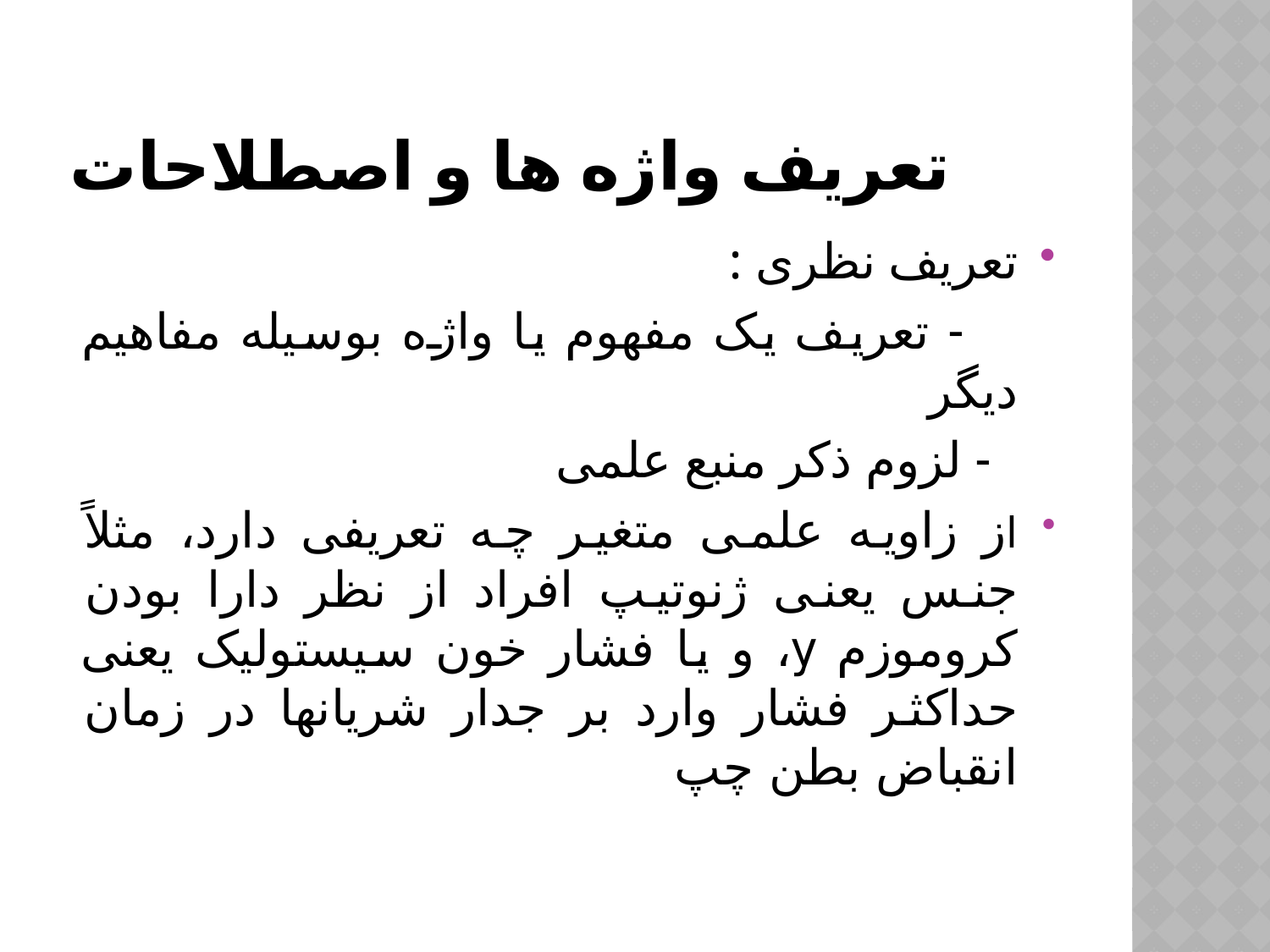

# تعریف واژه ها و اصطلاحات
تعریف نظری :
     - تعریف یک مفهوم یا واژه بوسیله مفاهیم دیگر
     - لزوم ذکر منبع علمی
از زاویه علمی متغیر چه تعریفی دارد، مثلاً جنس یعنی ژنوتیپ افراد از نظر دارا بودن کروموزم y، و یا فشار خون سیستولیک یعنی حداکثر فشار وارد بر جدار شریانها در زمان انقباض بطن چپ